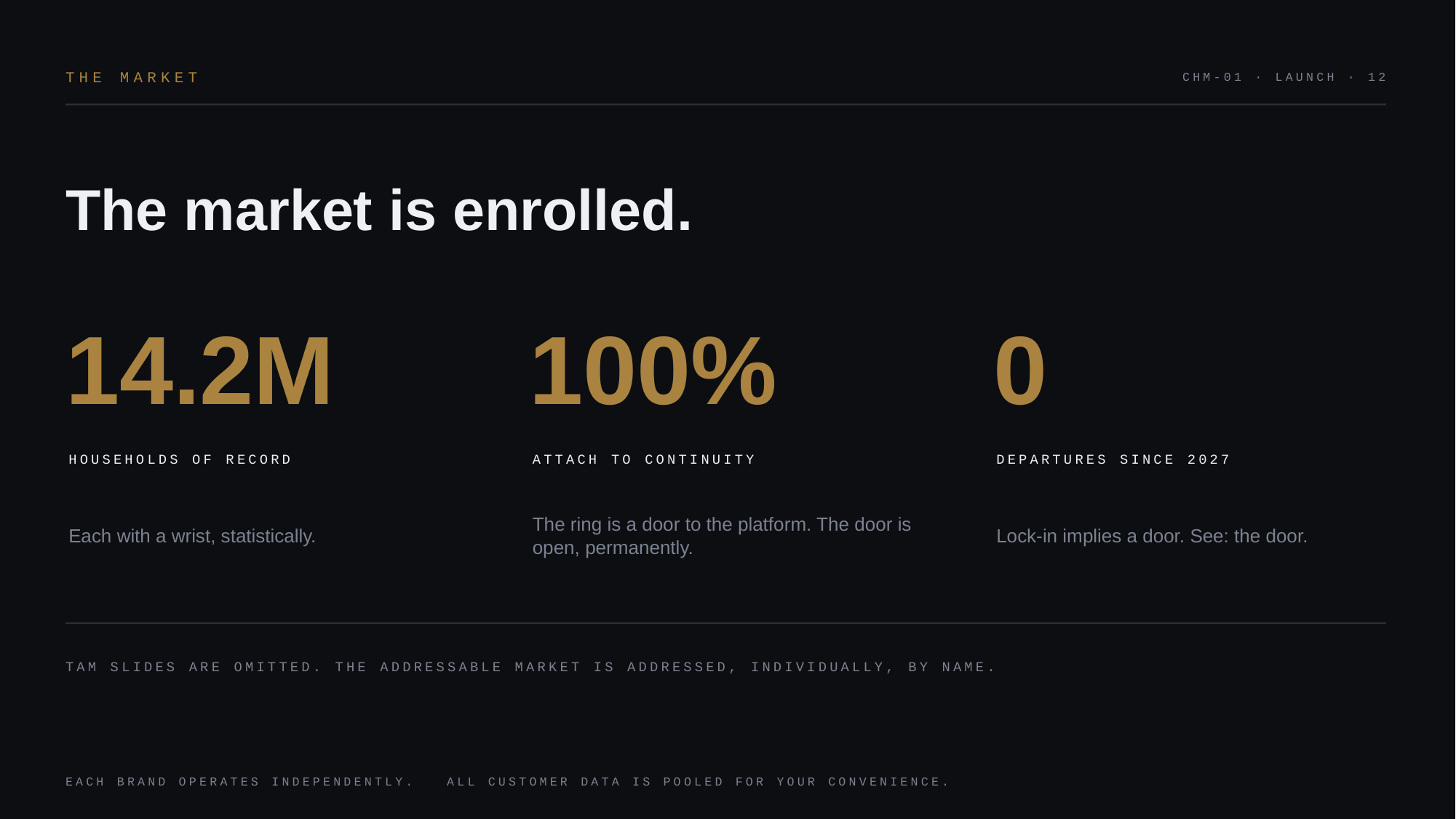

THE MARKET
CHM-01 · LAUNCH · 12

The market is enrolled.
14.2M
100%
0
HOUSEHOLDS OF RECORD
ATTACH TO CONTINUITY
DEPARTURES SINCE 2027
Each with a wrist, statistically.
The ring is a door to the platform. The door is open, permanently.
Lock-in implies a door. See: the door.

TAM SLIDES ARE OMITTED. THE ADDRESSABLE MARKET IS ADDRESSED, INDIVIDUALLY, BY NAME.
EACH BRAND OPERATES INDEPENDENTLY.   ALL CUSTOMER DATA IS POOLED FOR YOUR CONVENIENCE.